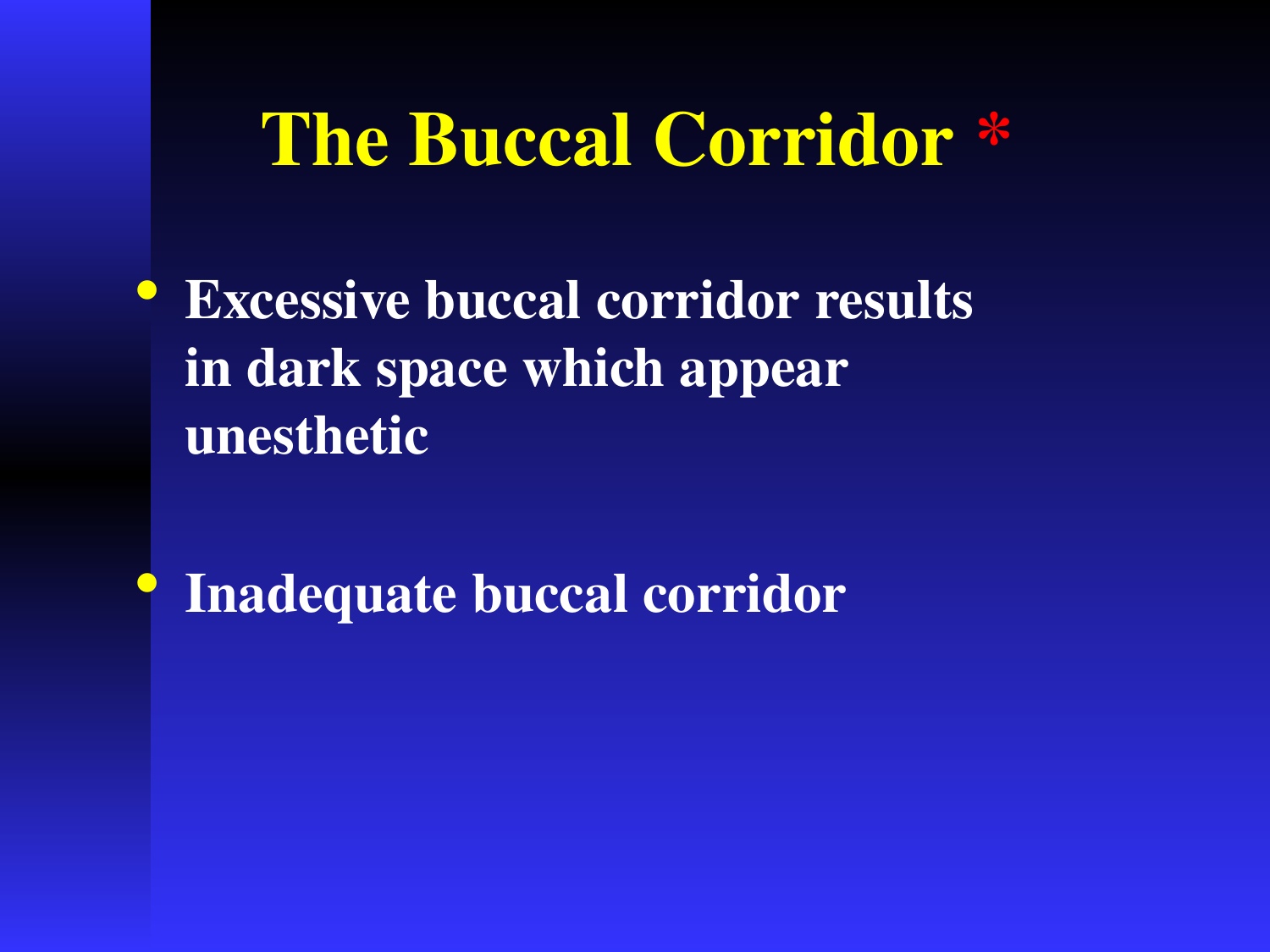

# The Buccal Corridor *
Excessive buccal corridor results in dark space which appear unesthetic

Inadequate buccal corridor